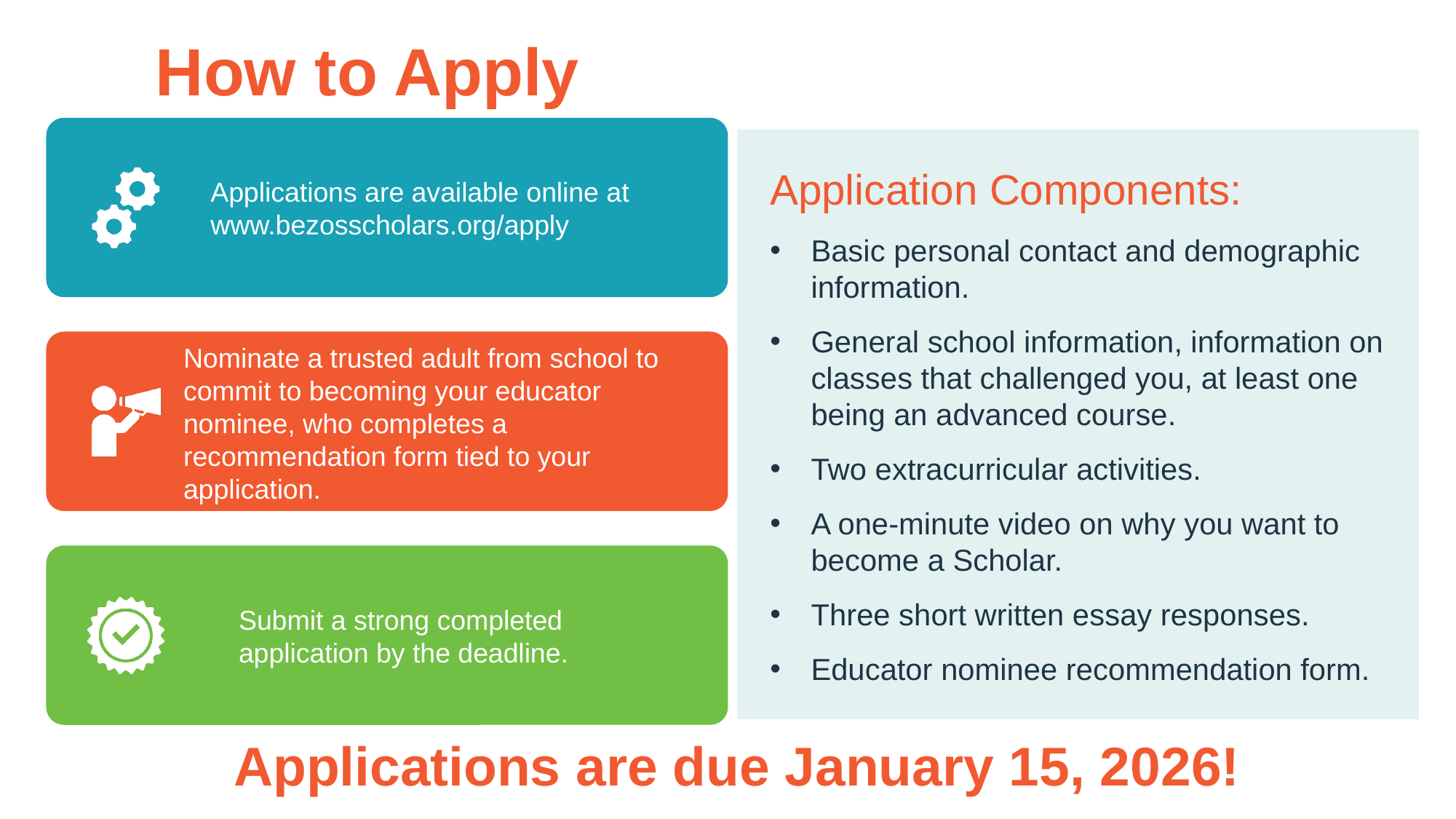

# How to Apply
Applications are available online at www.bezosscholars.org/apply
Nominate a trusted adult from school to commit to becoming your educator nominee, who completes a  recommendation form tied to your application.
Submit a strong completed application by the deadline.
Application Components:
Basic personal contact and demographic information.
General school information, information on classes that challenged you, at least one being an advanced course.
Two extracurricular activities.
A one-minute video on why you want to become a Scholar.
Three short written essay responses.
Educator nominee recommendation form.
Applications are due January 15, 2026!